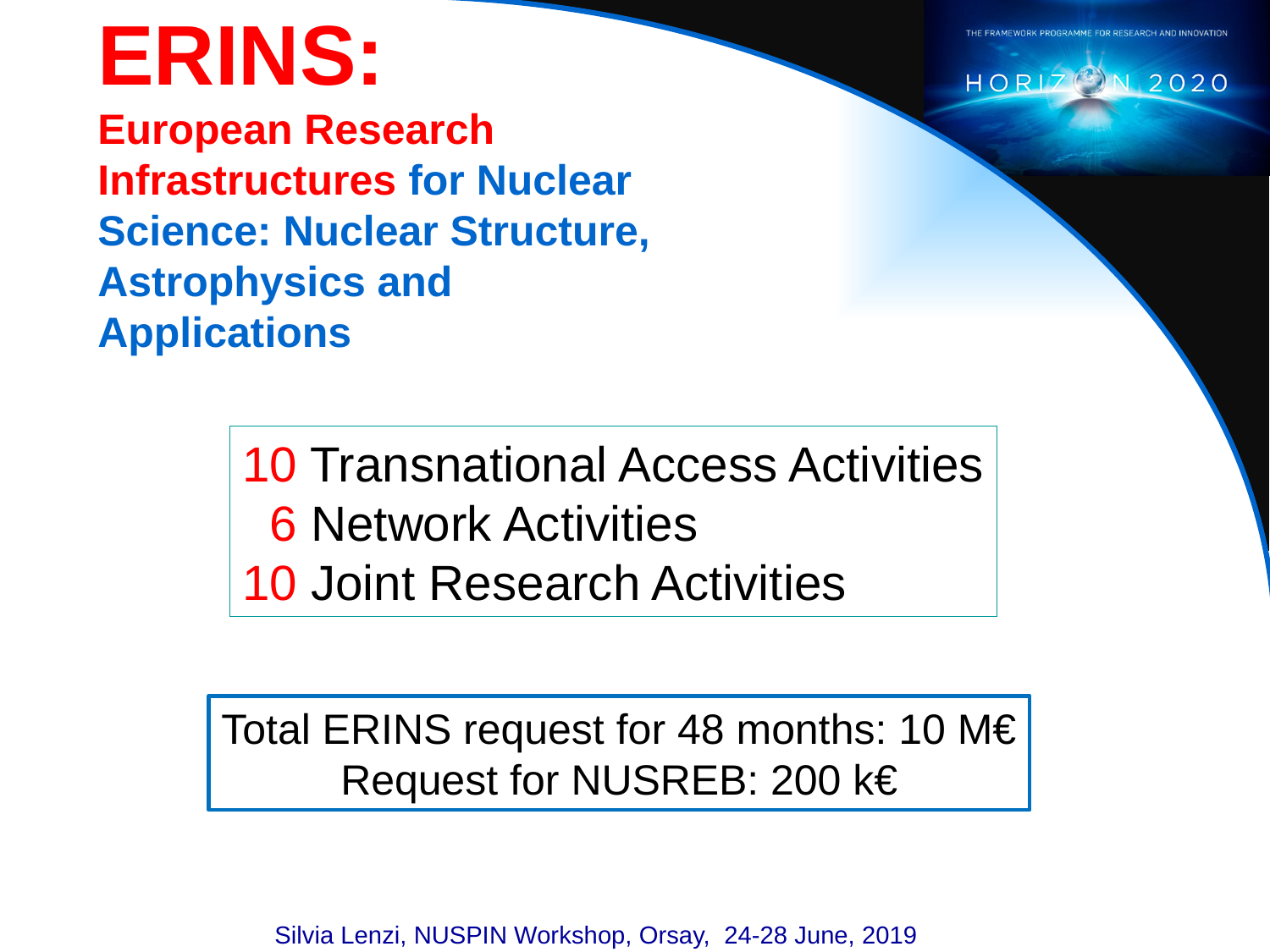

# ERINS: European Research Infrastructures for Nuclear Science: Nuclear Structure, Astrophysics and Applications
10 Transnational Access Activities
  6 Network Activities
10 Joint Research Activities
Total ERINS request for 48 months: 10 M€
Request for NUSREB: 200 k€